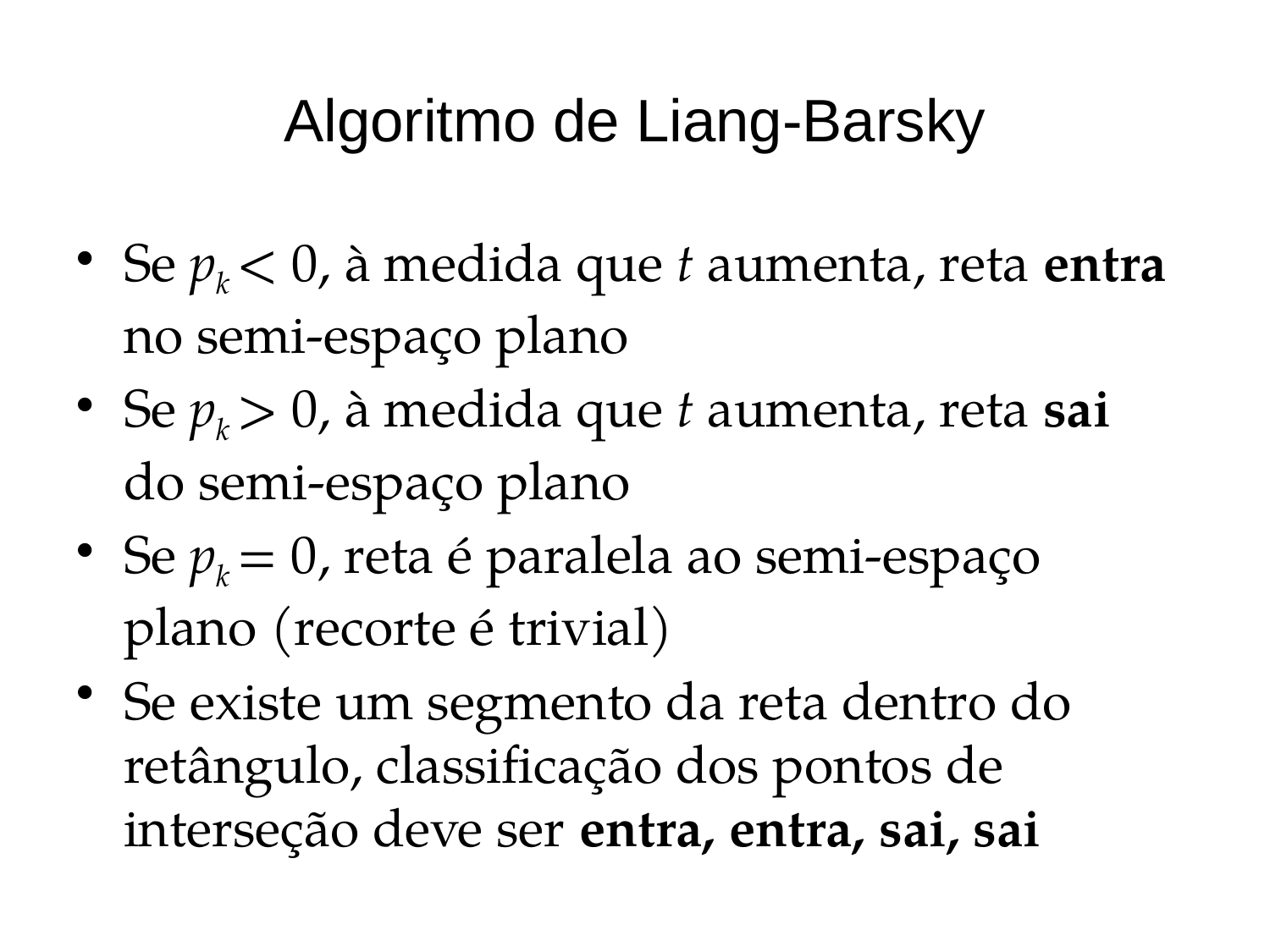

# Algoritmo de Liang-Barsky
Se pk < 0, à medida que t aumenta, reta entra no semi-espaço plano
Se pk > 0, à medida que t aumenta, reta sai do semi-espaço plano
Se pk = 0, reta é paralela ao semi-espaço plano (recorte é trivial)
Se existe um segmento da reta dentro do retângulo, classificação dos pontos de interseção deve ser entra, entra, sai, sai